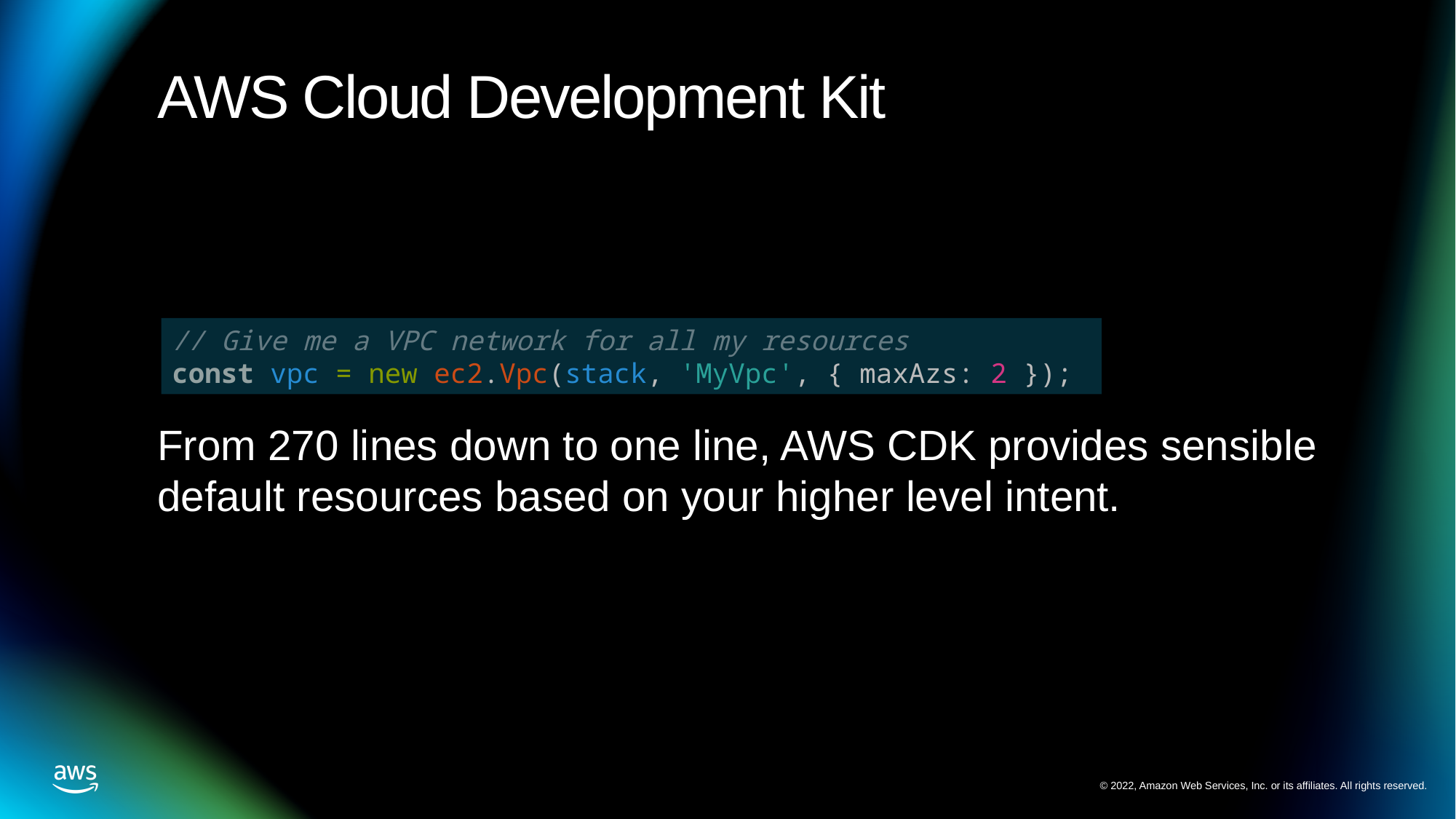

# AWS Cloud Development Kit
// Give me a VPC network for all my resources
const vpc = new ec2.Vpc(stack, 'MyVpc', { maxAzs: 2 });
From 270 lines down to one line, AWS CDK provides sensible default resources based on your higher level intent.